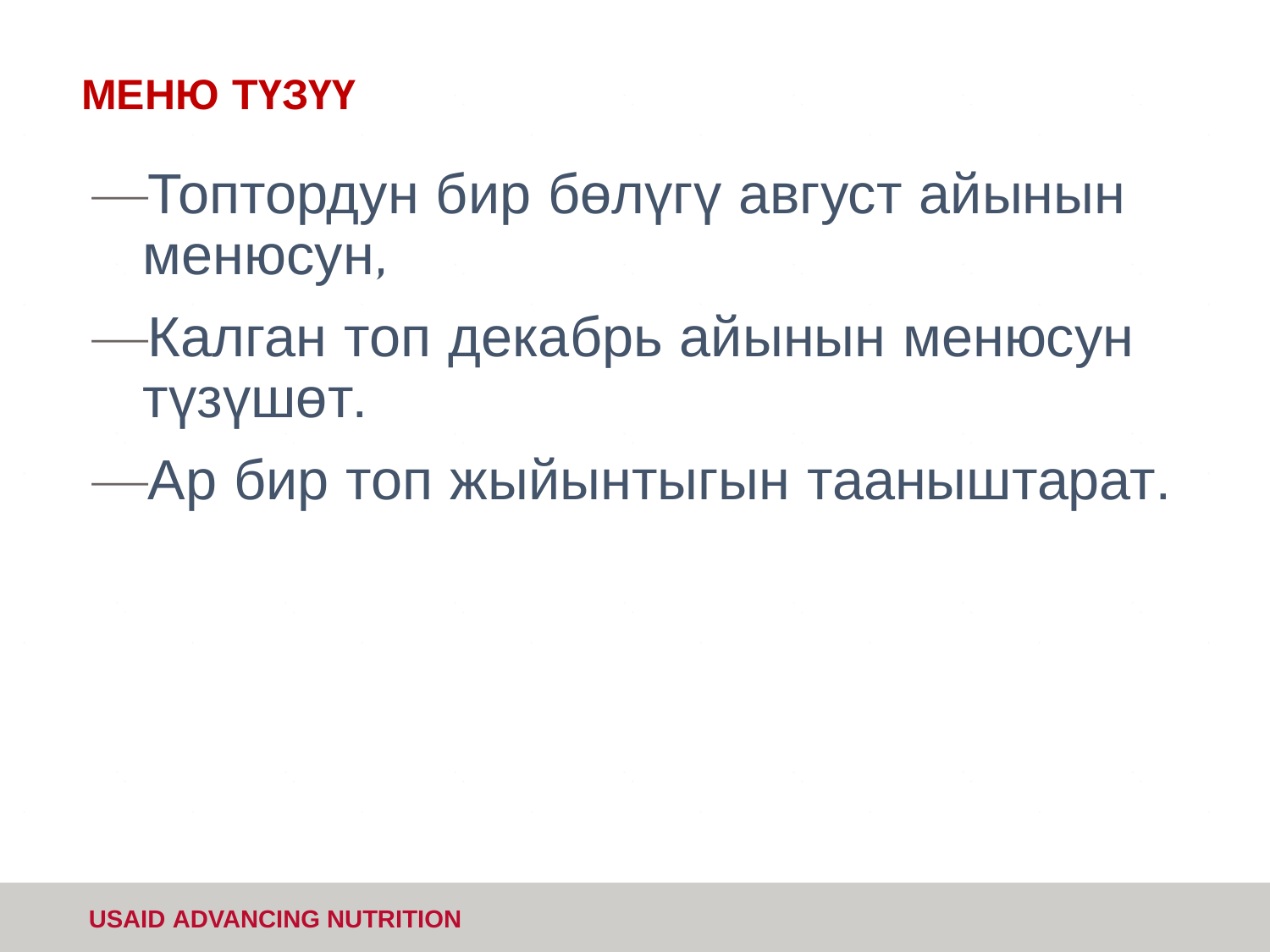

# МЕНЮ ТҮЗҮҮ
Топтордун бир бөлүгү август айынын менюсун,
Калган топ декабрь айынын менюсун түзүшөт.
Ар бир топ жыйынтыгын тааныштарат.